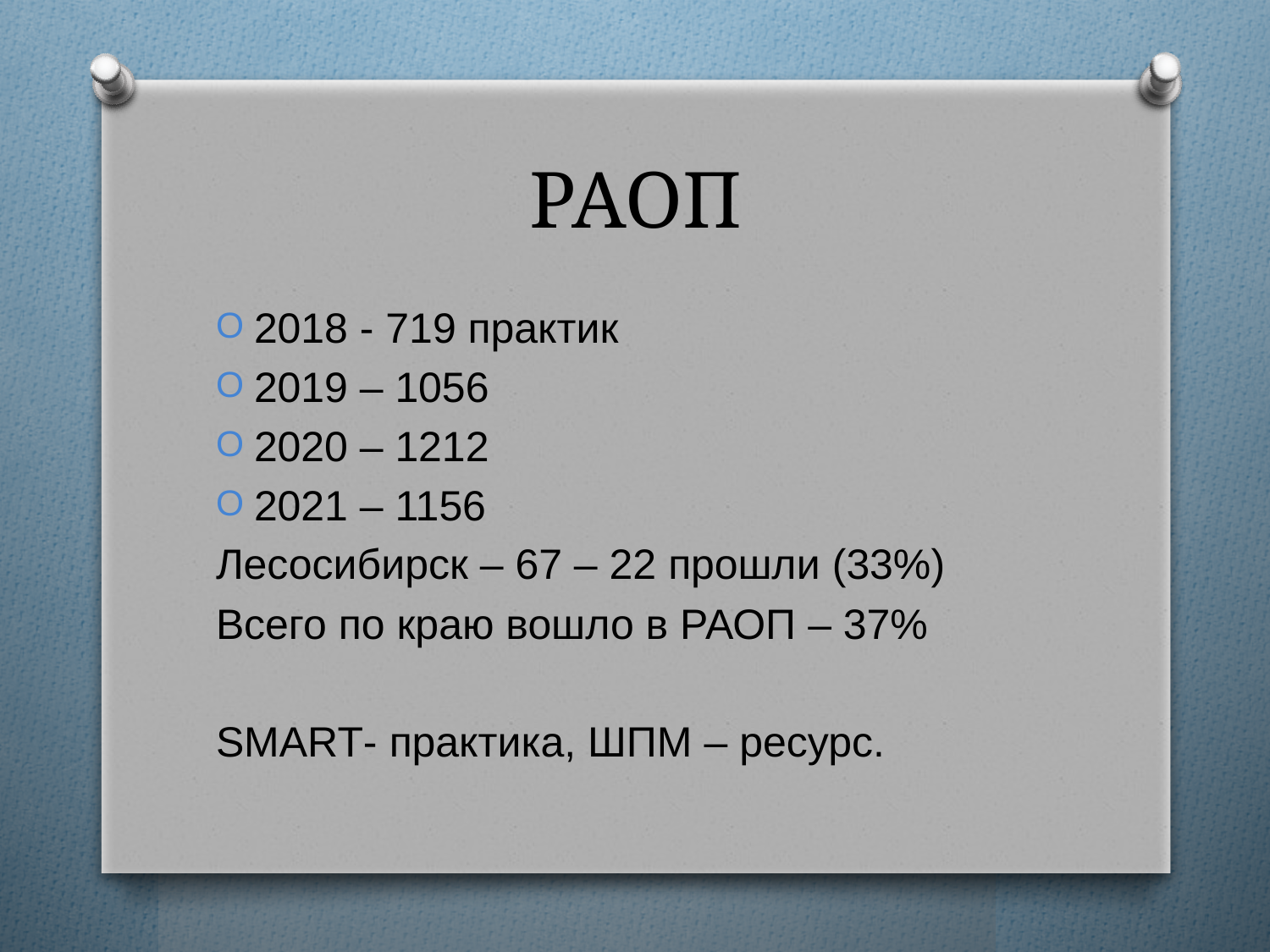

# РАОП
2018 - 719 практик
2019 – 1056
2020 – 1212
2021 – 1156
Лесосибирск – 67 – 22 прошли (33%)
Всего по краю вошло в РАОП – 37%

SMART- практика, ШПМ – ресурс.